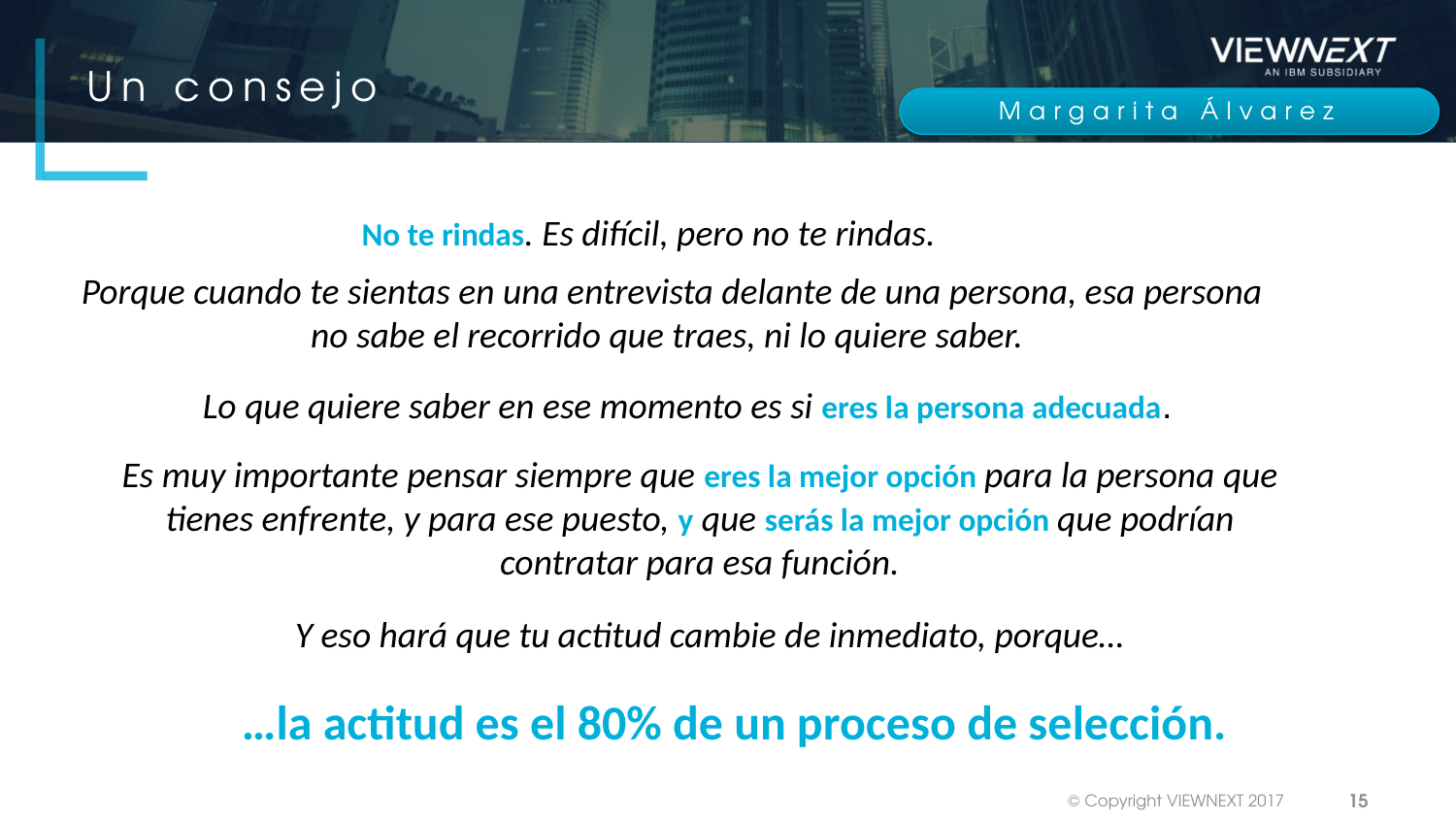

# Un consejo

Margarita Álvarez
No te rindas. Es difícil, pero no te rindas.
Porque cuando te sientas en una entrevista delante de una persona, esa persona no sabe el recorrido que traes, ni lo quiere saber.
Lo que quiere saber en ese momento es si eres la persona adecuada.
Es muy importante pensar siempre que eres la mejor opción para la persona que tienes enfrente, y para ese puesto, y que serás la mejor opción que podrían contratar para esa función.
Y eso hará que tu actitud cambie de inmediato, porque…
…la actitud es el 80% de un proceso de selección.
© Copyright VIEWNEXT 2017
15